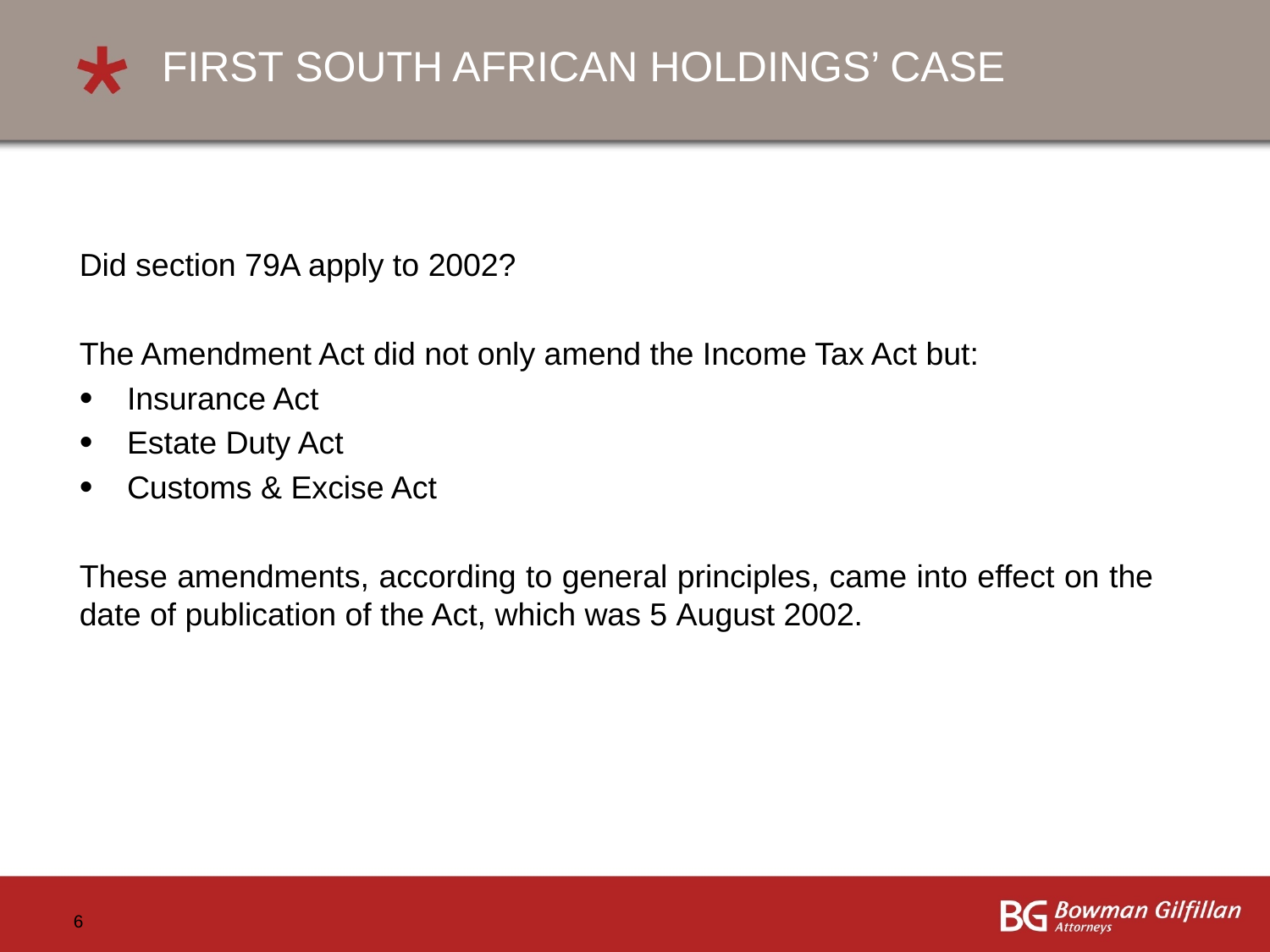

# FIRST SOUTH AFRICAN HOLDINGS’ CASE
Did section 79A apply to 2002?

The Amendment Act did not only amend the Income Tax Act but:
Insurance Act
Estate Duty Act
Customs & Excise Act

These amendments, according to general principles, came into effect on the date of publication of the Act, which was 5 August 2002.